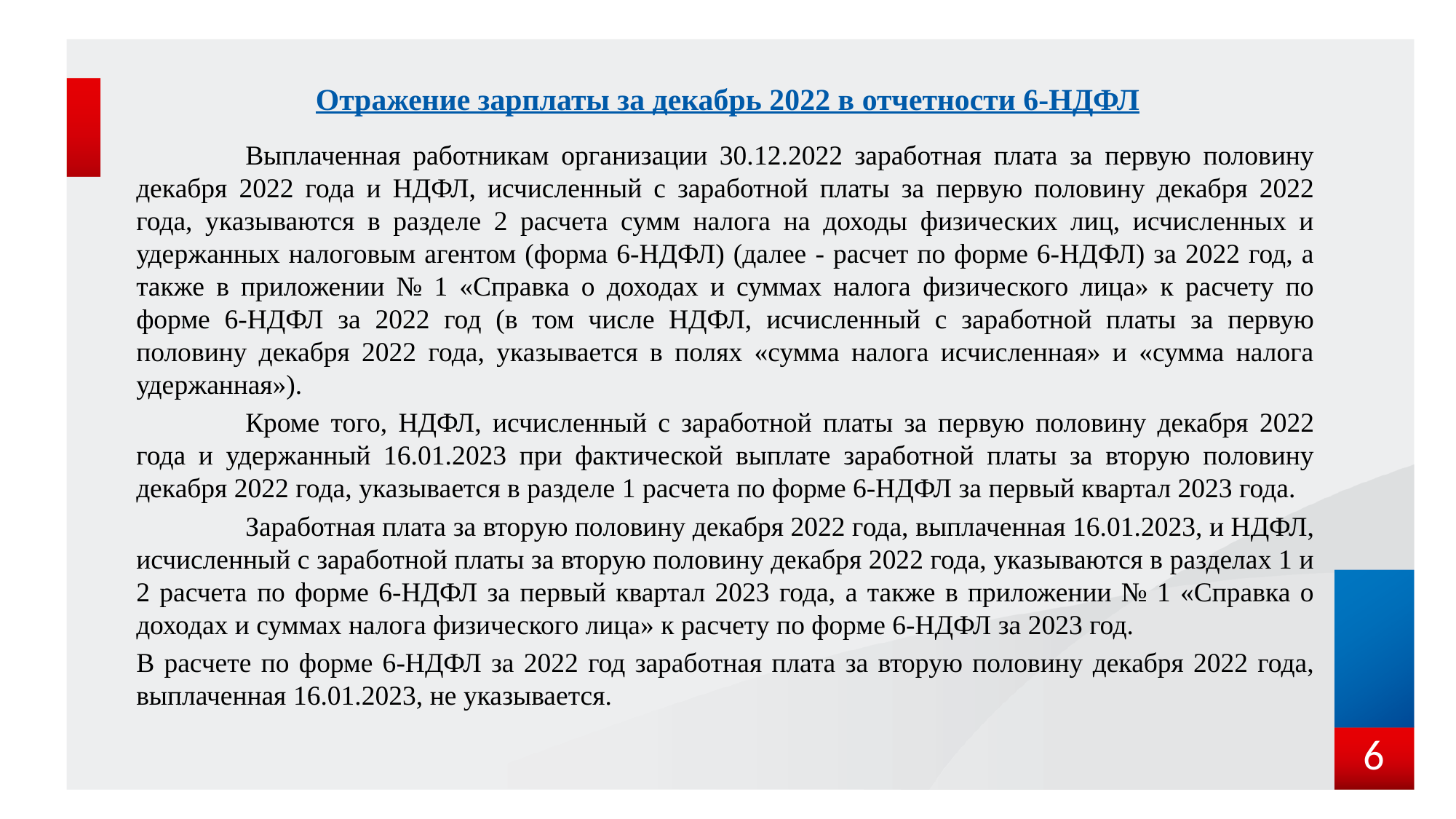

Отражение зарплаты за декабрь 2022 в отчетности 6-НДФЛ
	Выплаченная работникам организации 30.12.2022 заработная плата за первую половину декабря 2022 года и НДФЛ, исчисленный с заработной платы за первую половину декабря 2022 года, указываются в разделе 2 расчета сумм налога на доходы физических лиц, исчисленных и удержанных налоговым агентом (форма 6-НДФЛ) (далее - расчет по форме 6-НДФЛ) за 2022 год, а также в приложении № 1 «Справка о доходах и суммах налога физического лица» к расчету по форме 6-НДФЛ за 2022 год (в том числе НДФЛ, исчисленный с заработной платы за первую половину декабря 2022 года, указывается в полях «сумма налога исчисленная» и «сумма налога удержанная»).
	Кроме того, НДФЛ, исчисленный с заработной платы за первую половину декабря 2022 года и удержанный 16.01.2023 при фактической выплате заработной платы за вторую половину декабря 2022 года, указывается в разделе 1 расчета по форме 6-НДФЛ за первый квартал 2023 года.
	Заработная плата за вторую половину декабря 2022 года, выплаченная 16.01.2023, и НДФЛ, исчисленный с заработной платы за вторую половину декабря 2022 года, указываются в разделах 1 и 2 расчета по форме 6-НДФЛ за первый квартал 2023 года, а также в приложении № 1 «Справка о доходах и суммах налога физического лица» к расчету по форме 6-НДФЛ за 2023 год.
В расчете по форме 6-НДФЛ за 2022 год заработная плата за вторую половину декабря 2022 года, выплаченная 16.01.2023, не указывается.

6